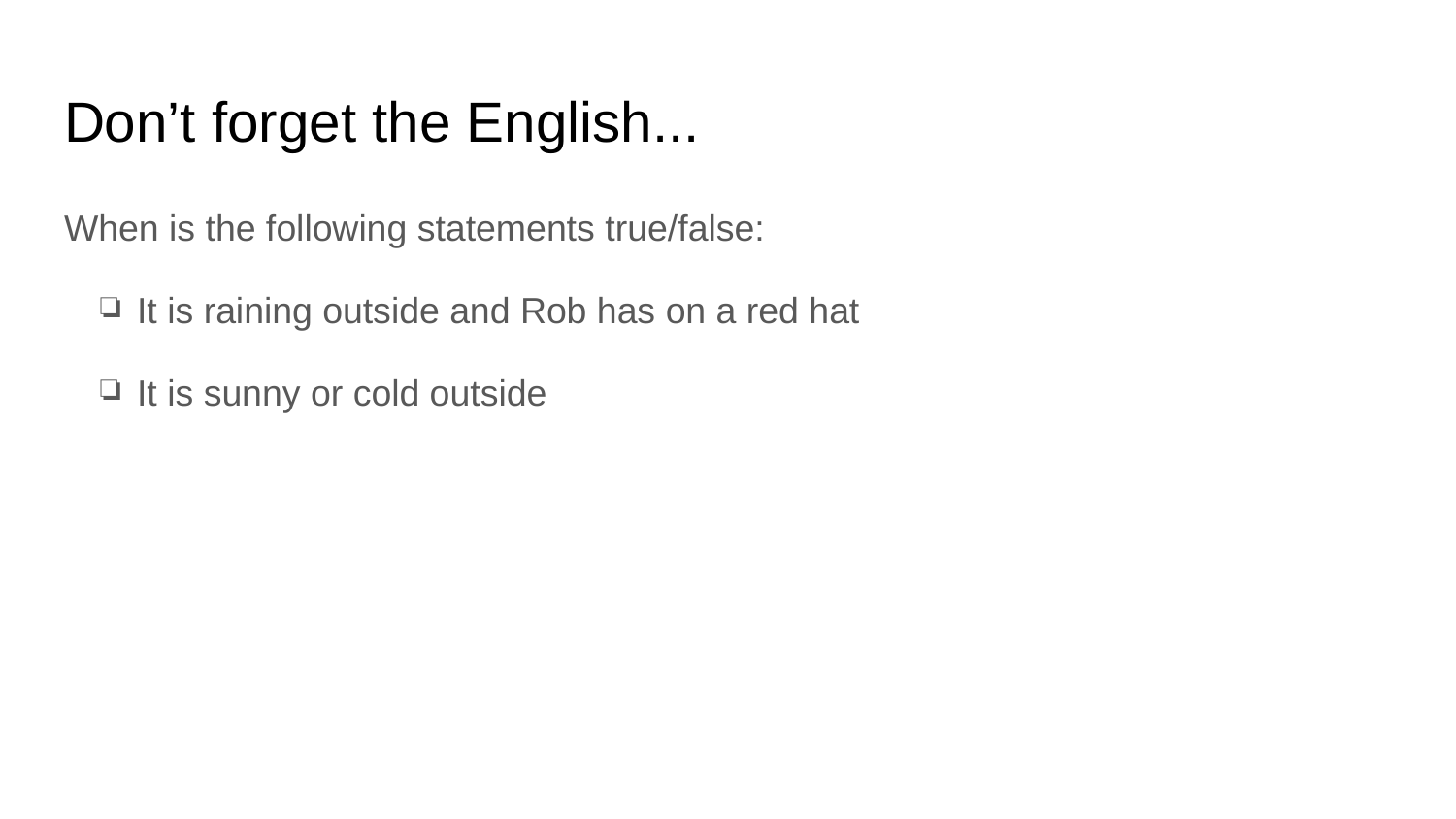

# Don’t forget the English...
When is the following statements true/false:
It is raining outside and Rob has on a red hat
It is sunny or cold outside